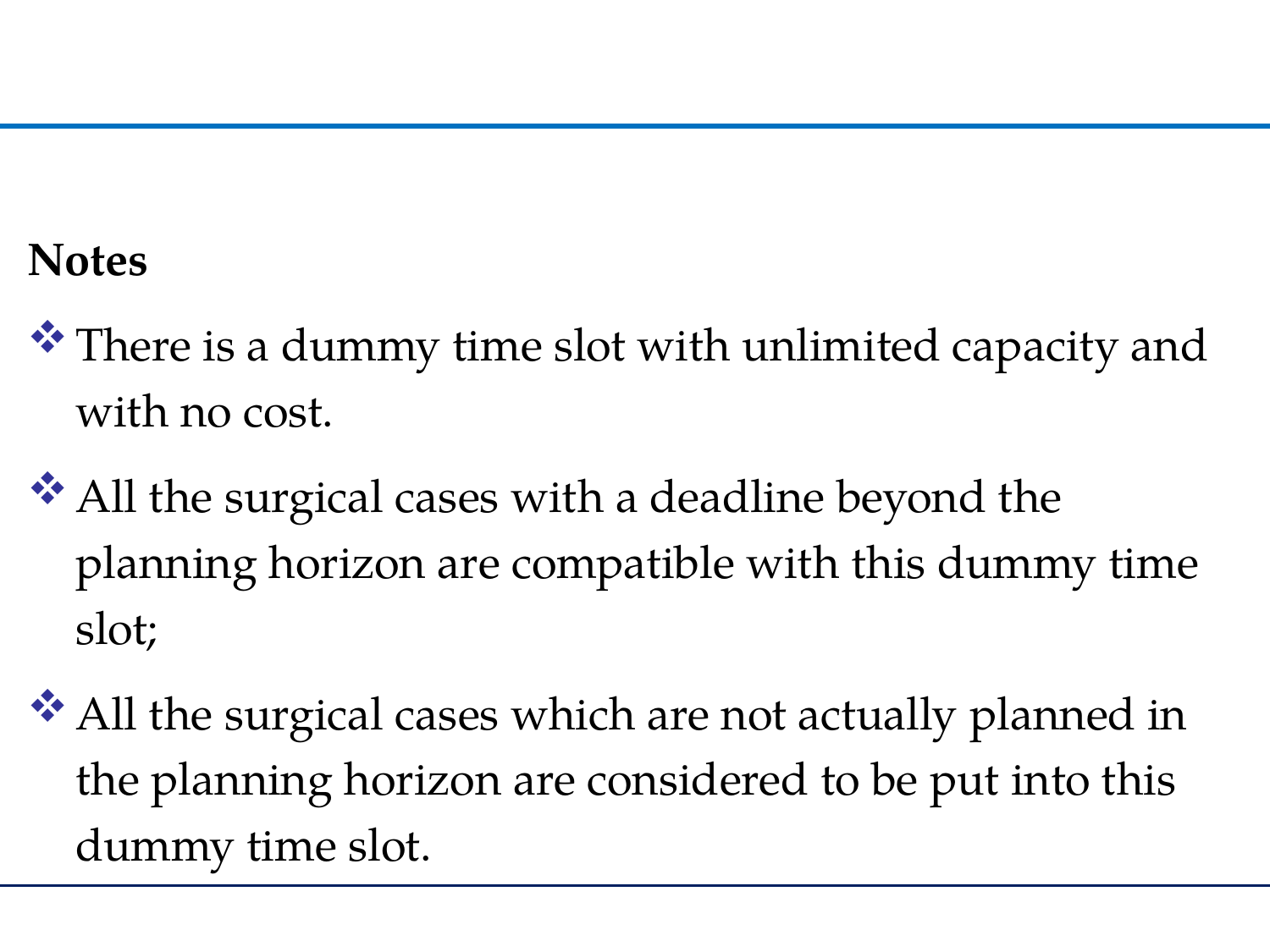

#

Notes
There is a dummy time slot with unlimited capacity and with no cost.
All the surgical cases with a deadline beyond the planning horizon are compatible with this dummy time slot;
All the surgical cases which are not actually planned in the planning horizon are considered to be put into this dummy time slot.